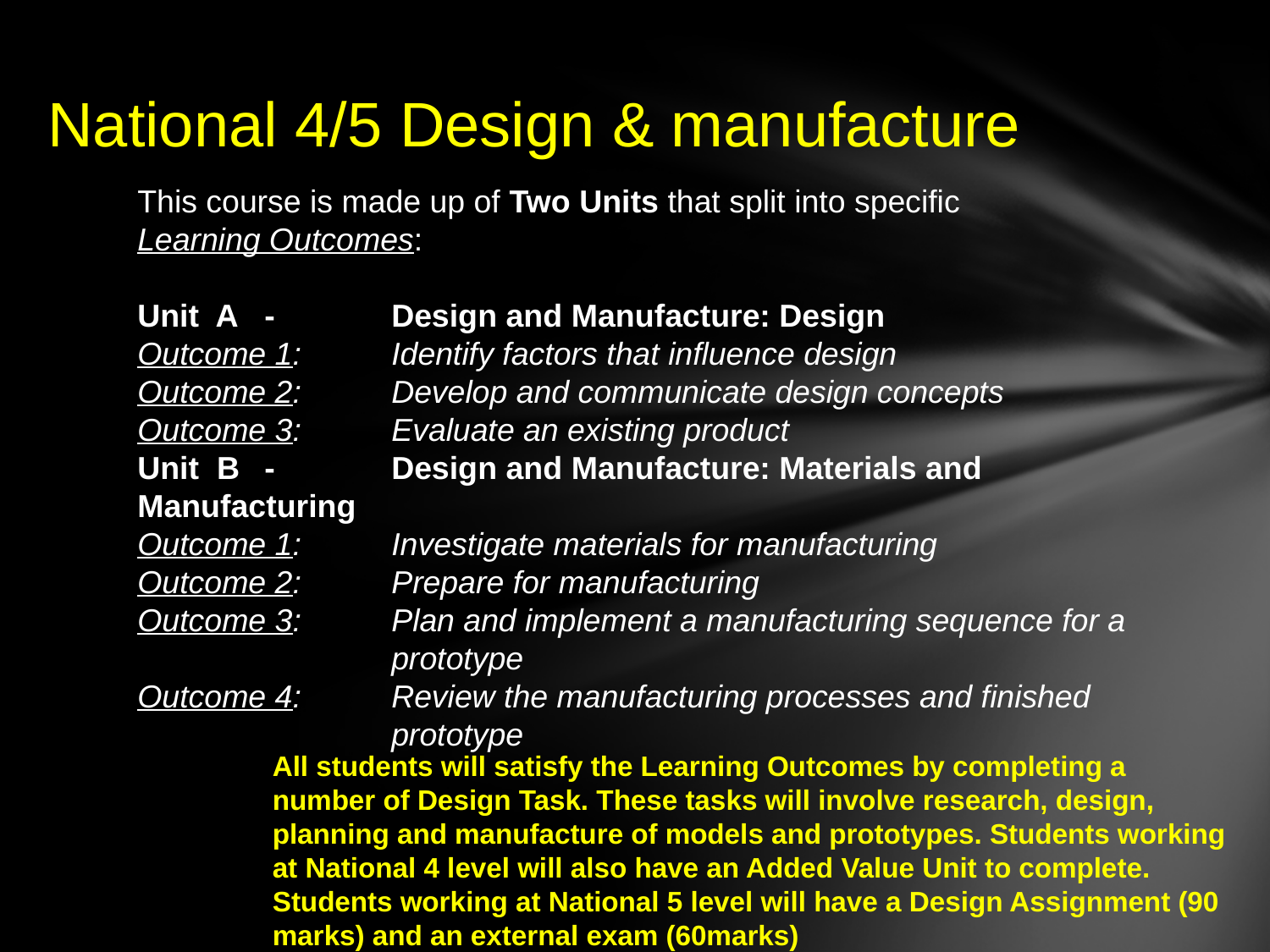

# National 4/5 Design & manufacture
This course is made up of Two Units that split into specific
Learning Outcomes:

Unit  A	-	Design and Manufacture: Design
Outcome 1:	Identify factors that influence design
Outcome 2:	Develop and communicate design concepts
Outcome 3:	Evaluate an existing product
Unit  B	-	Design and Manufacture: Materials and Manufacturing
Outcome 1:	Investigate materials for manufacturing
Outcome 2:	Prepare for manufacturing
Outcome 3:	Plan and implement a manufacturing sequence for a 		prototype
Outcome 4:	Review the manufacturing processes and finished 		prototype
All students will satisfy the Learning Outcomes by completing a number of Design Task. These tasks will involve research, design, planning and manufacture of models and prototypes. Students working at National 4 level will also have an Added Value Unit to complete. Students working at National 5 level will have a Design Assignment (90 marks) and an external exam (60marks)